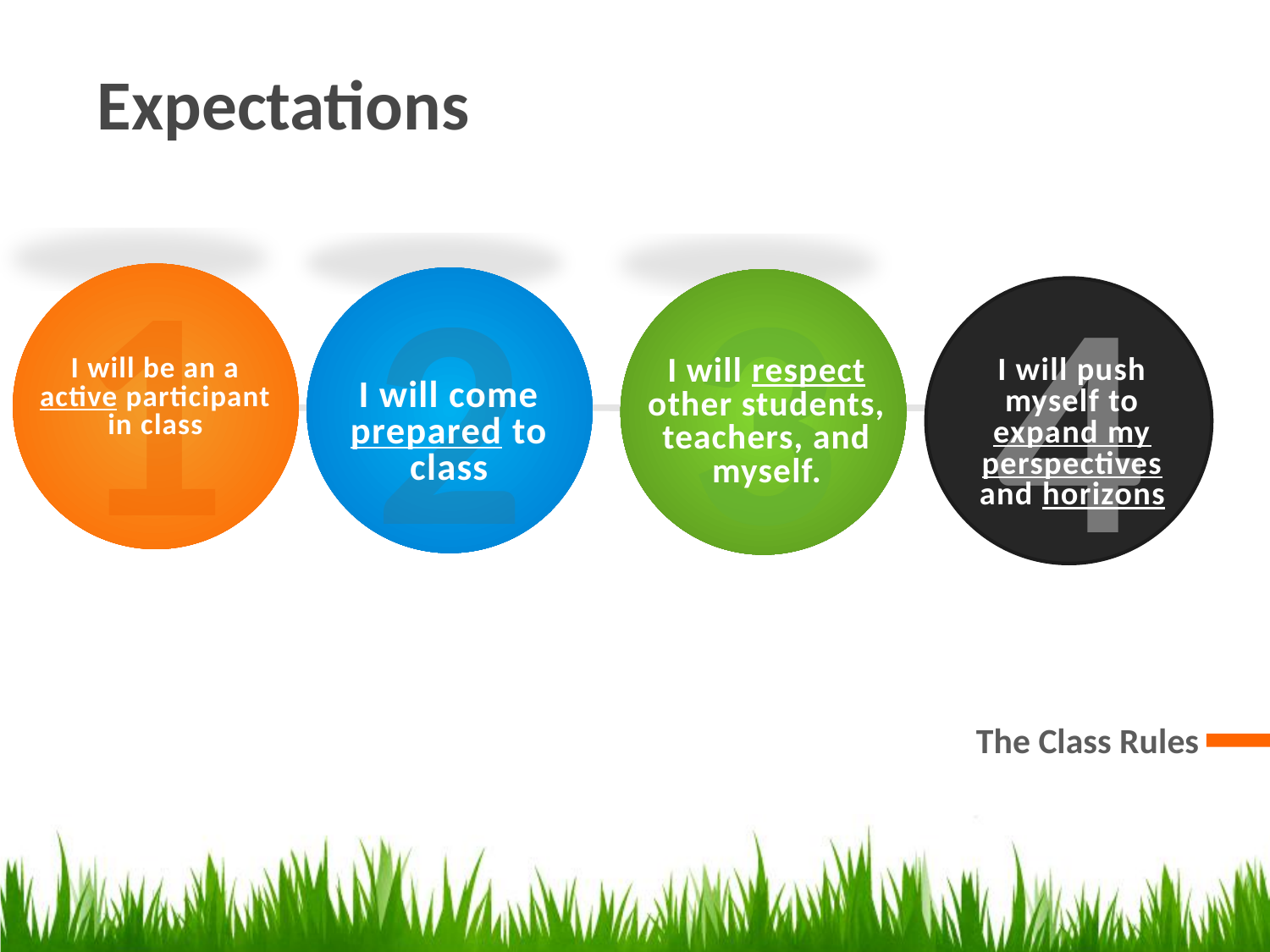

Expectations
1
2
3
4

I will be an a active participant in class
I will respect other students, teachers, and myself.
I will push myself to expand my perspectives and horizons
I will come prepared to class
The Class Rules